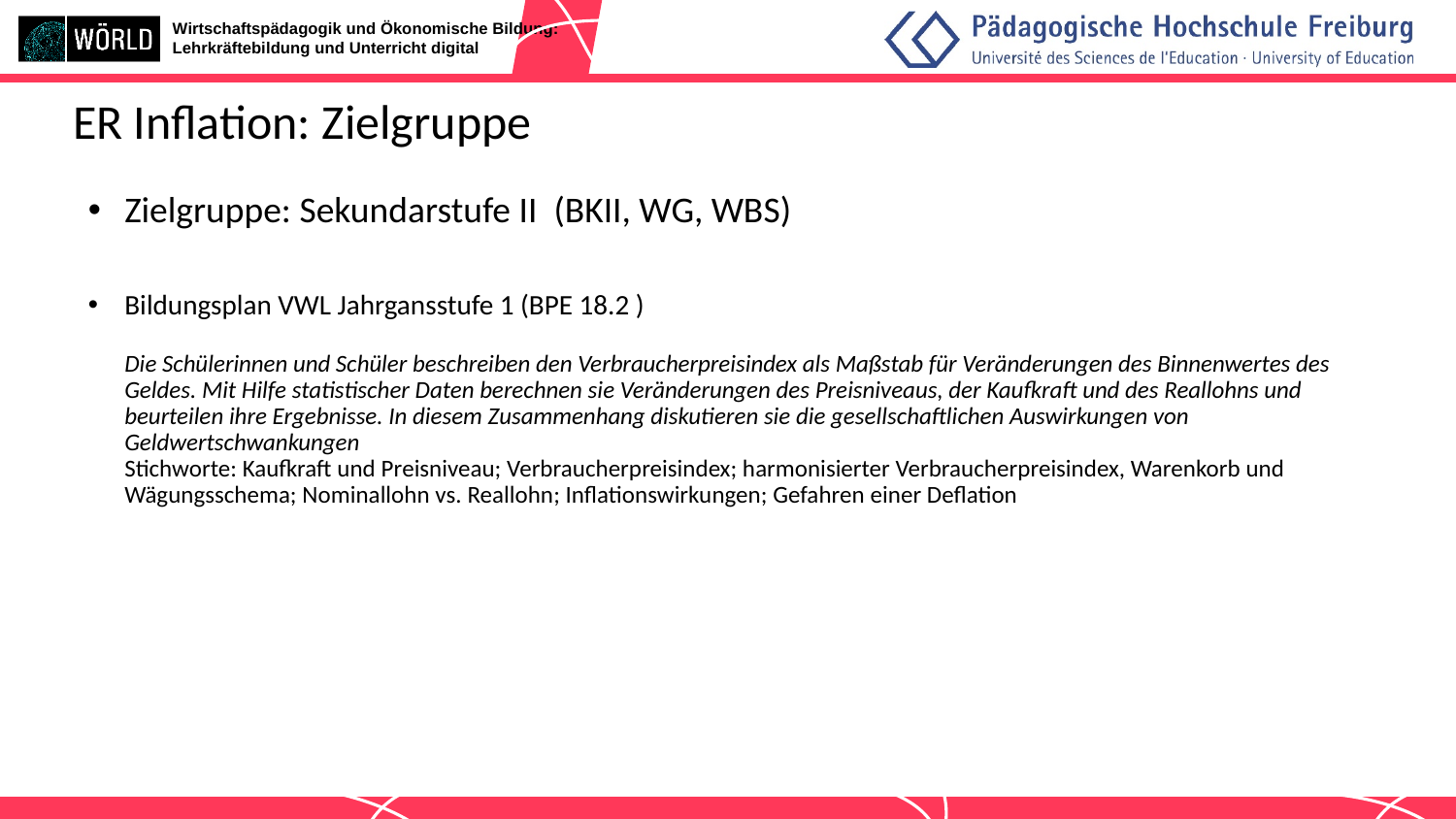

# ER Inflation: Zielgruppe
Zielgruppe: Sekundarstufe II  (BKII, WG, WBS)
Bildungsplan VWL Jahrgansstufe 1 (BPE 18.2 )
 
Die Schülerinnen und Schüler beschreiben den Verbraucherpreisindex als Maßstab für Veränderungen des Binnenwertes des Geldes. Mit Hilfe statistischer Daten berechnen sie Veränderungen des Preisniveaus, der Kaufkraft und des Reallohns und beurteilen ihre Ergebnisse. In diesem Zusammenhang diskutieren sie die gesellschaftlichen Auswirkungen von Geldwertschwankungen
Stichworte: Kaufkraft und Preisniveau; Verbraucherpreisindex; harmonisierter Verbraucherpreisindex, Warenkorb und Wägungsschema; Nominallohn vs. Reallohn; Inflationswirkungen; Gefahren einer Deflation